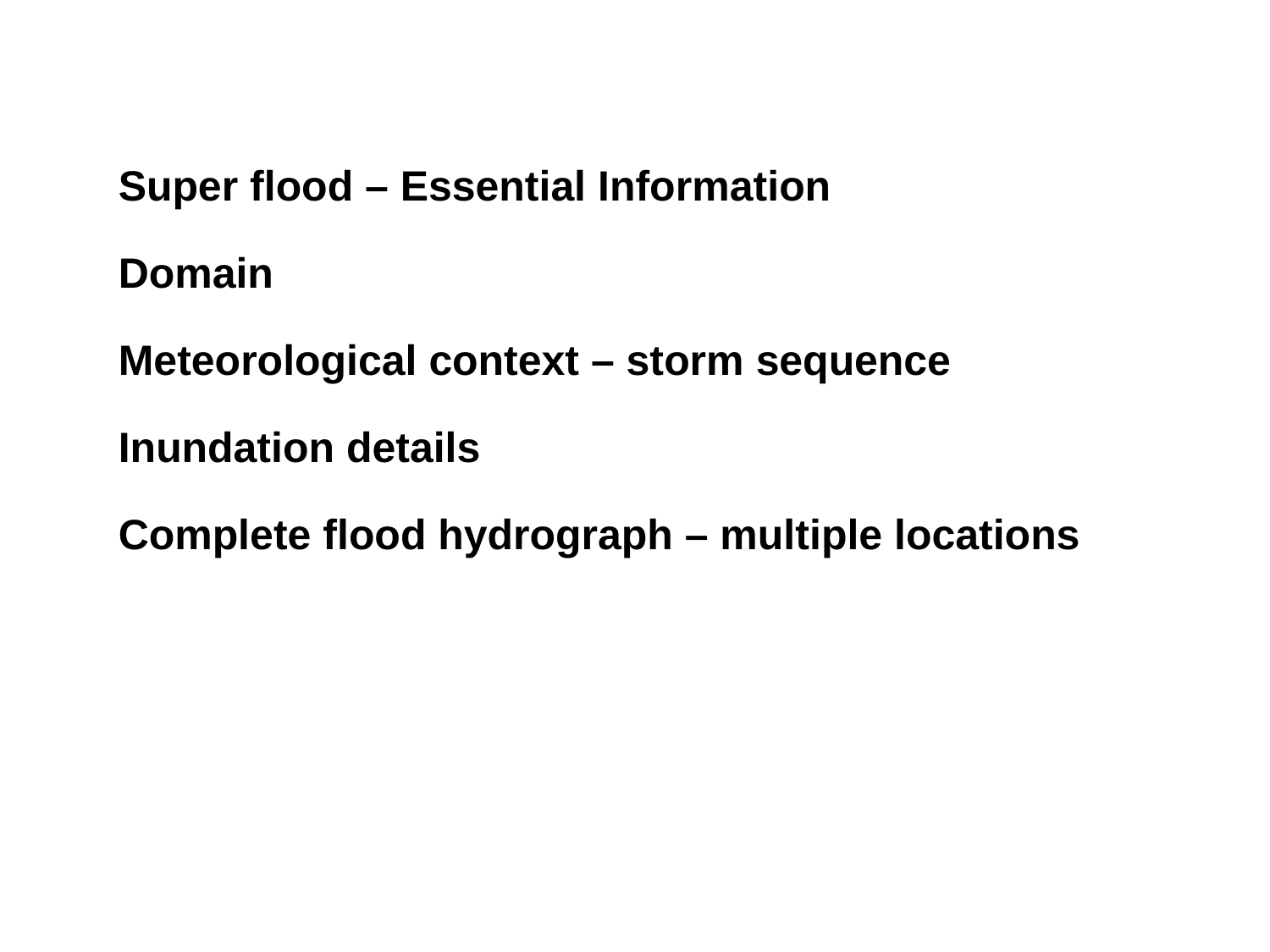

Super flood – Essential Information
Domain
Meteorological context – storm sequence
Inundation details
Complete flood hydrograph – multiple locations